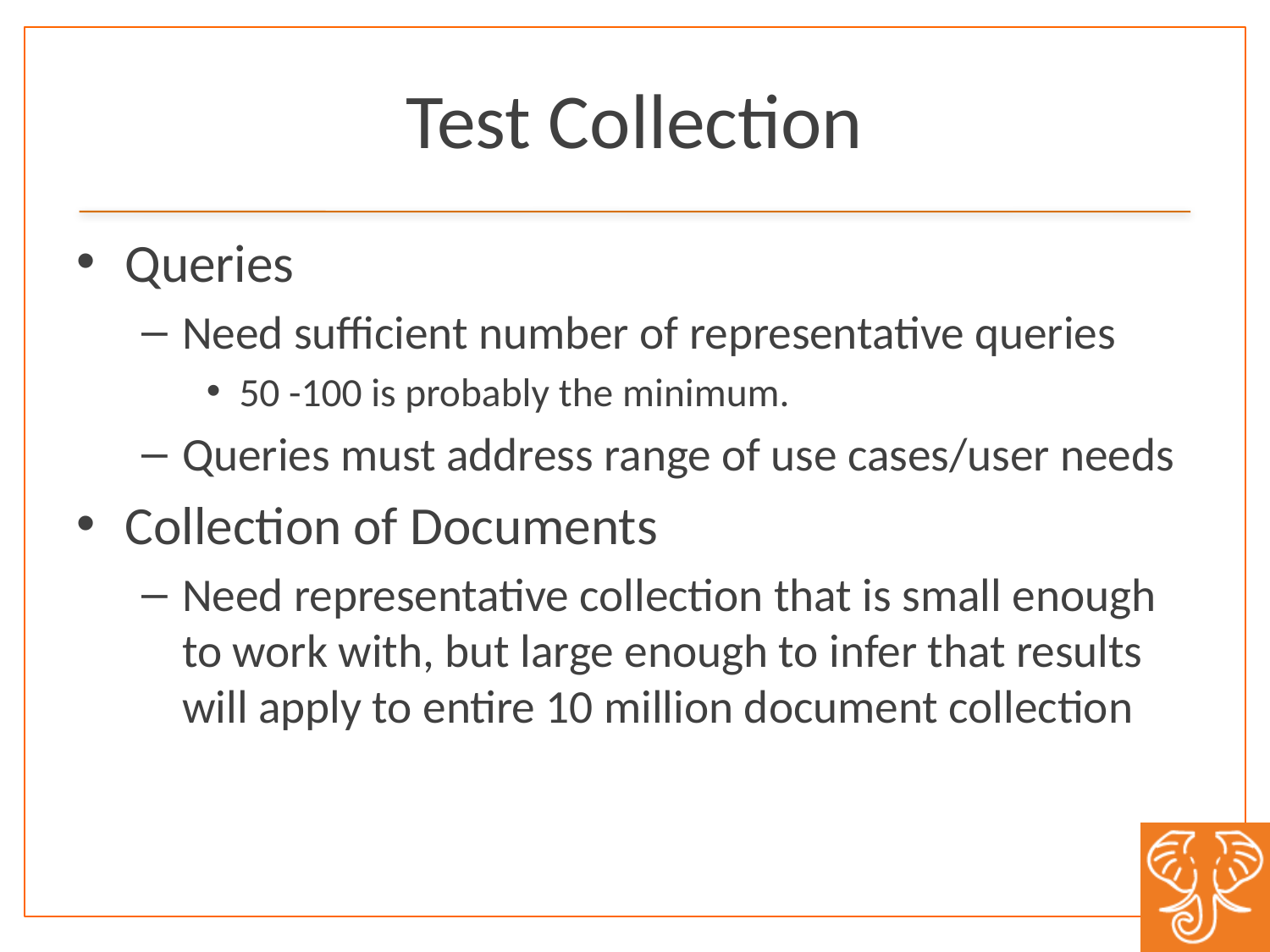

# Test Collection
Queries
Need sufficient number of representative queries
50 -100 is probably the minimum.
Queries must address range of use cases/user needs
Collection of Documents
Need representative collection that is small enough to work with, but large enough to infer that results will apply to entire 10 million document collection